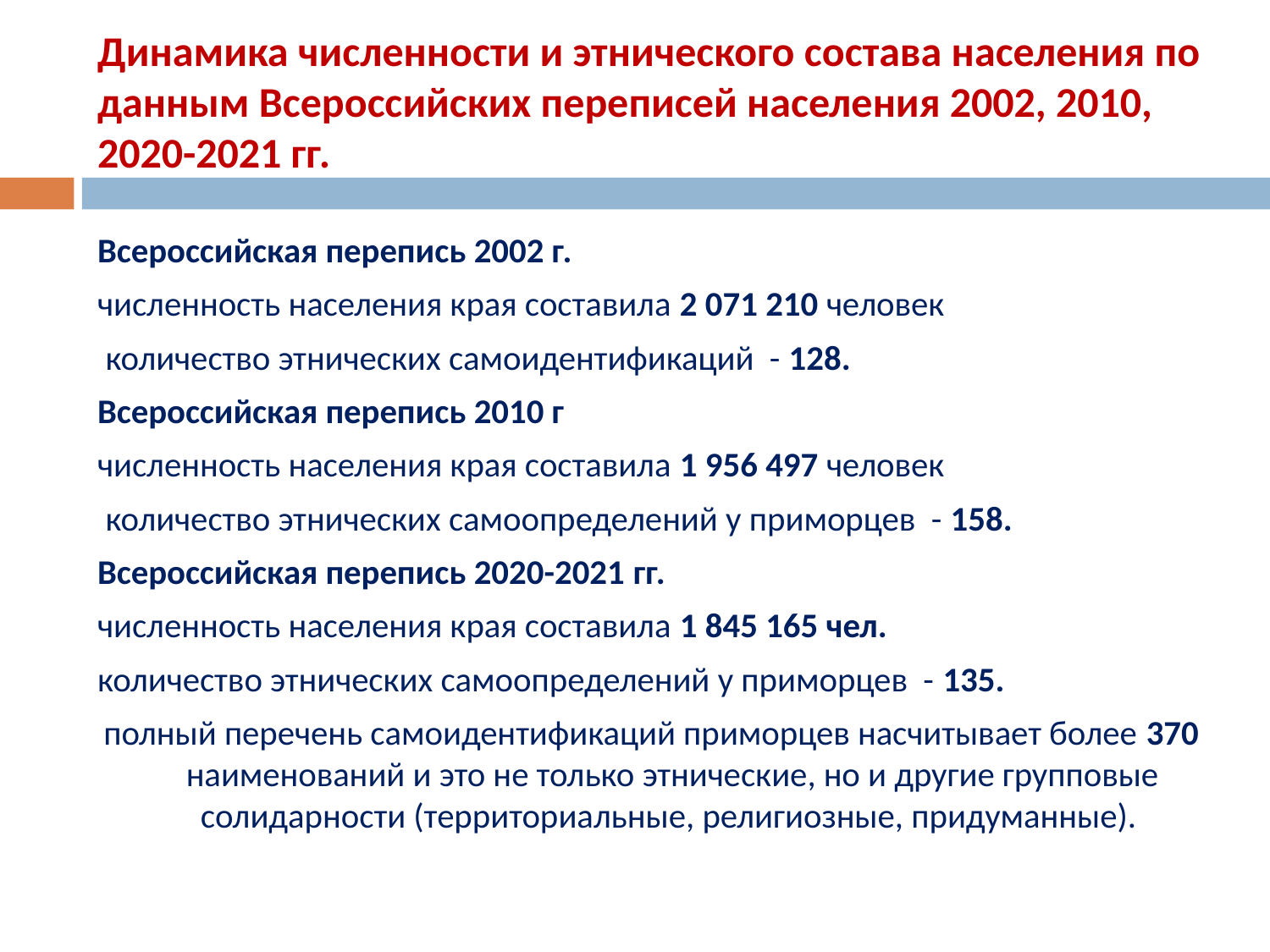

# Динамика численности и этнического состава населения по данным Всероссийских переписей населения 2002, 2010, 2020-2021 гг.
Всероссийская перепись 2002 г.
численность населения края составила 2 071 210 человек
 количество этнических самоидентификаций  - 128.
Всероссийская перепись 2010 г
численность населения края составила 1 956 497 человек
 количество этнических самоопределений у приморцев  - 158.
Всероссийская перепись 2020-2021 гг.
численность населения края составила 1 845 165 чел.
количество этнических самоопределений у приморцев  - 135.
полный перечень самоидентификаций приморцев насчитывает более 370 наименований и это не только этнические, но и другие групповые солидарности (территориальные, религиозные, придуманные).